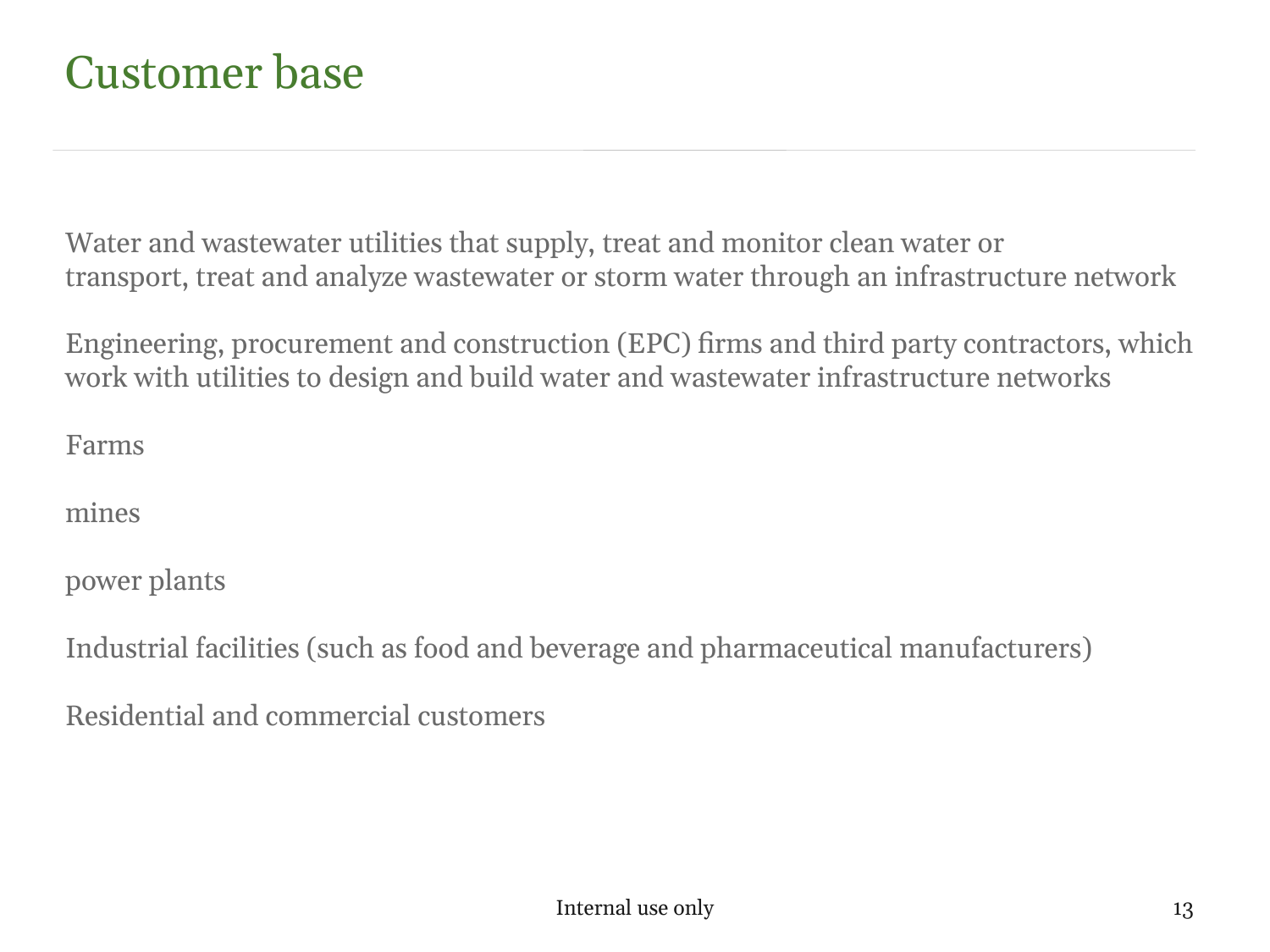

# Customer base
Water and wastewater utilities that supply, treat and monitor clean water or
transport, treat and analyze wastewater or storm water through an infrastructure network

Engineering, procurement and construction (EPC) firms and third party contractors, which work with utilities to design and build water and wastewater infrastructure networks

Farms

mines

power plants

Industrial facilities (such as food and beverage and pharmaceutical manufacturers)

Residential and commercial customers
Internal use only
13